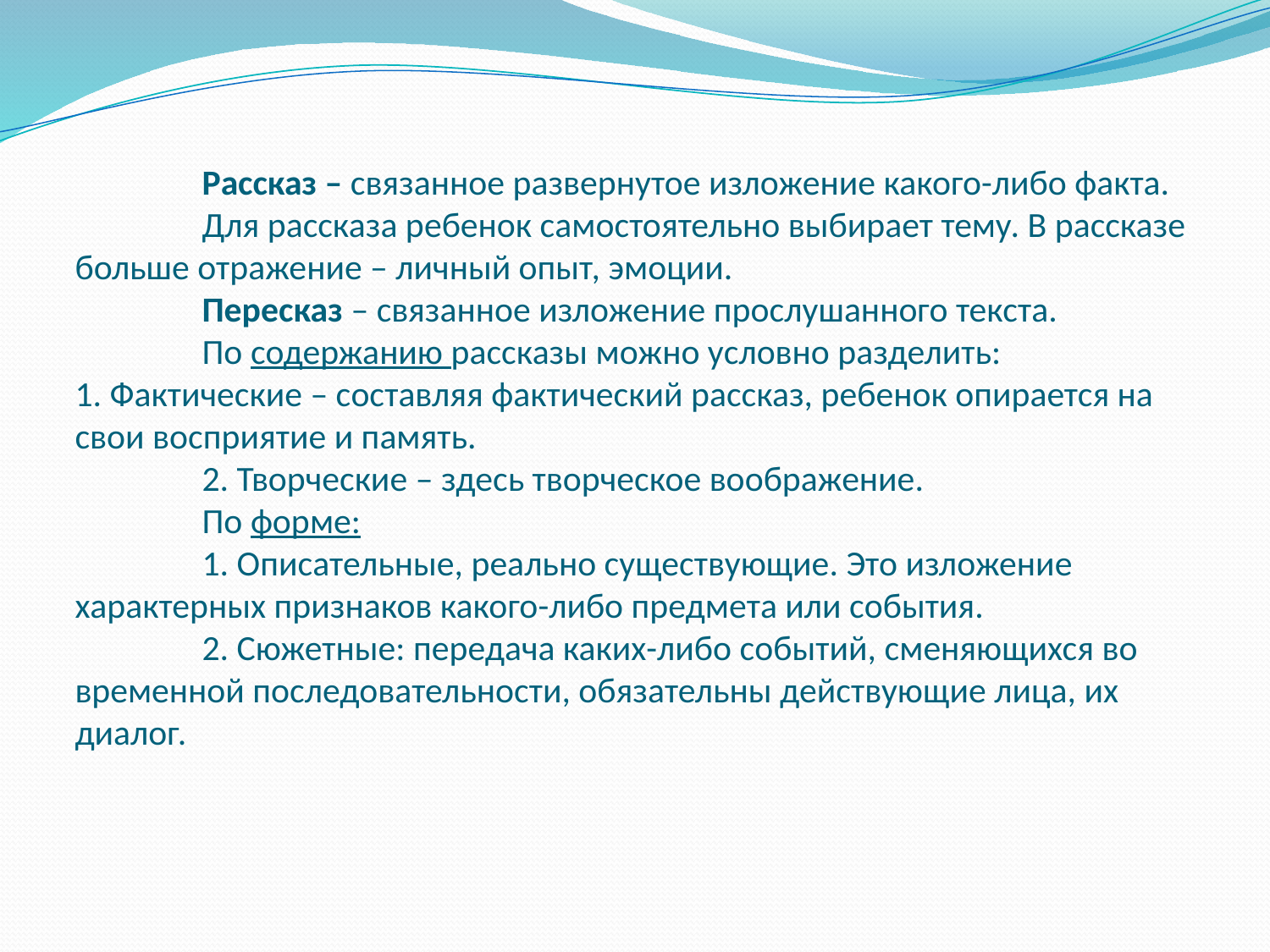

# Рассказ – связанное развернутое изложение какого-либо факта. Для рассказа ребенок самостоятельно выбирает тему. В рассказе больше отражение – личный опыт, эмоции. Пересказ – связанное изложение прослушанного текста. По содержанию рассказы можно условно разделить: 1. Фактические – составляя фактический рассказ, ребенок опирается на свои восприятие и память. 2. Творческие – здесь творческое воображение. По форме: 1. Описательные, реально существующие. Это изложение характерных признаков какого-либо предмета или события. 2. Сюжетные: передача каких-либо событий, сменяющихся во временной последовательности, обязательны действующие лица, их диалог.